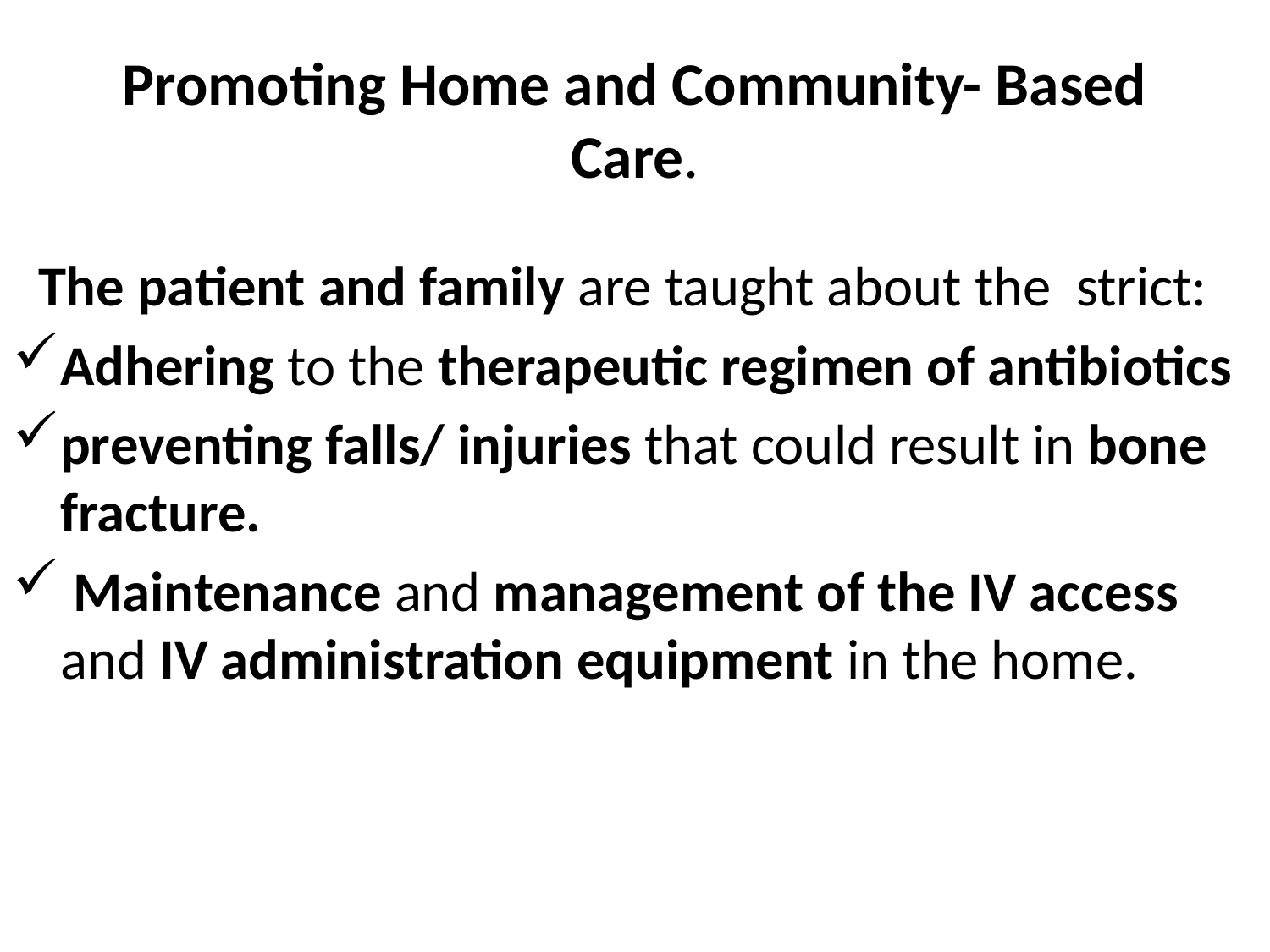

# Promoting Home and Community- Based Care.
  The patient and family are taught about the  strict:
Adhering to the therapeutic regimen of antibiotics
preventing falls/ injuries that could result in bone fracture.
 Maintenance and management of the IV access and IV administration equipment in the home.